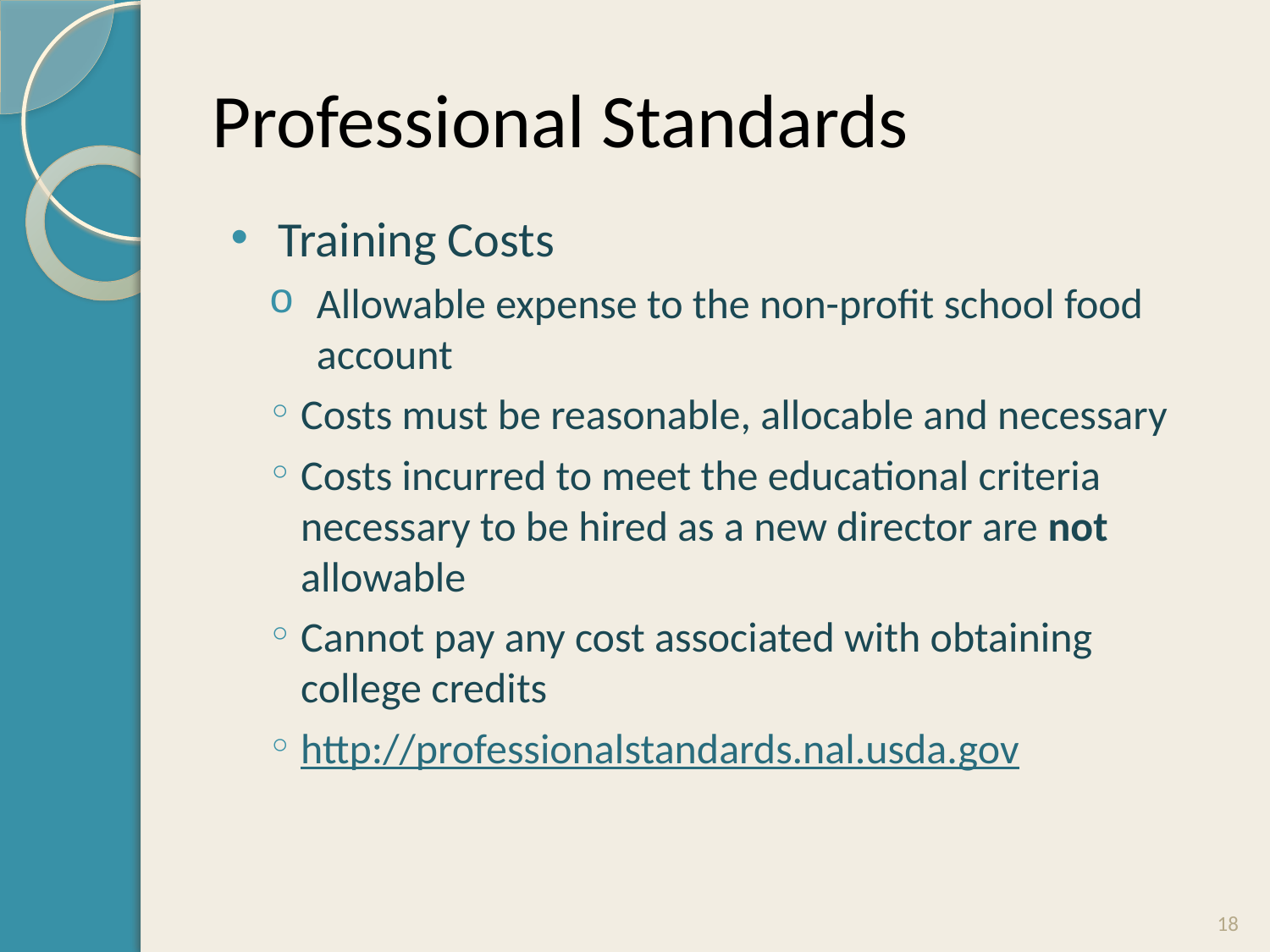

# Professional Standards
Training Costs
Allowable expense to the non-profit school food account
Costs must be reasonable, allocable and necessary
Costs incurred to meet the educational criteria necessary to be hired as a new director are not allowable
Cannot pay any cost associated with obtaining college credits
http://professionalstandards.nal.usda.gov

18